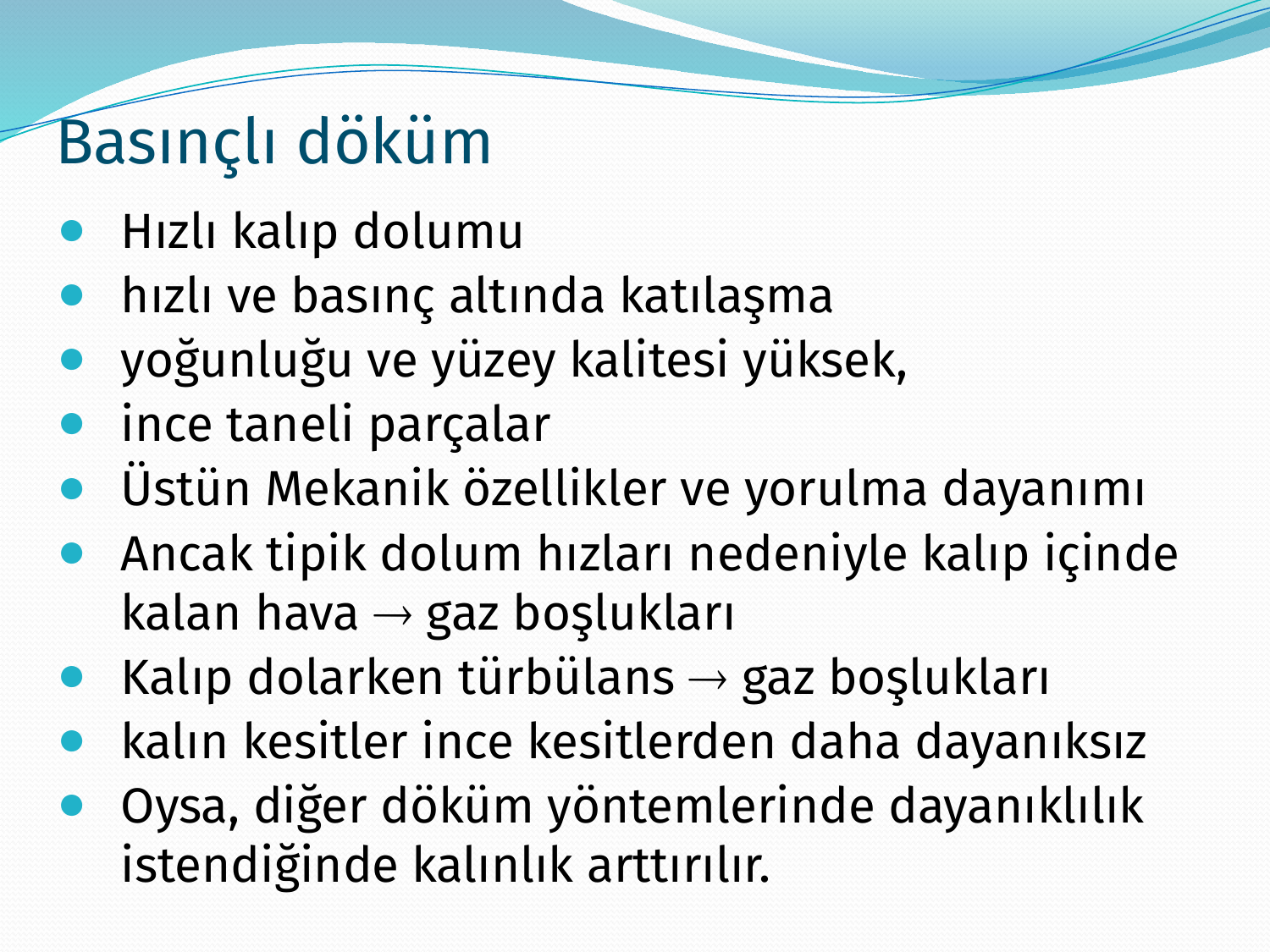

# Basınçlı döküm
Hızlı kalıp dolumu
hızlı ve basınç altında katılaşma
yoğunluğu ve yüzey kalitesi yüksek,
ince taneli parçalar
Üstün Mekanik özellikler ve yorulma dayanımı
Ancak tipik dolum hızları nedeniyle kalıp içinde kalan hava → gaz boşlukları
Kalıp dolarken türbülans → gaz boşlukları
kalın kesitler ince kesitlerden daha dayanıksız
Oysa, diğer döküm yöntemlerinde dayanıklılık istendiğinde kalınlık arttırılır.